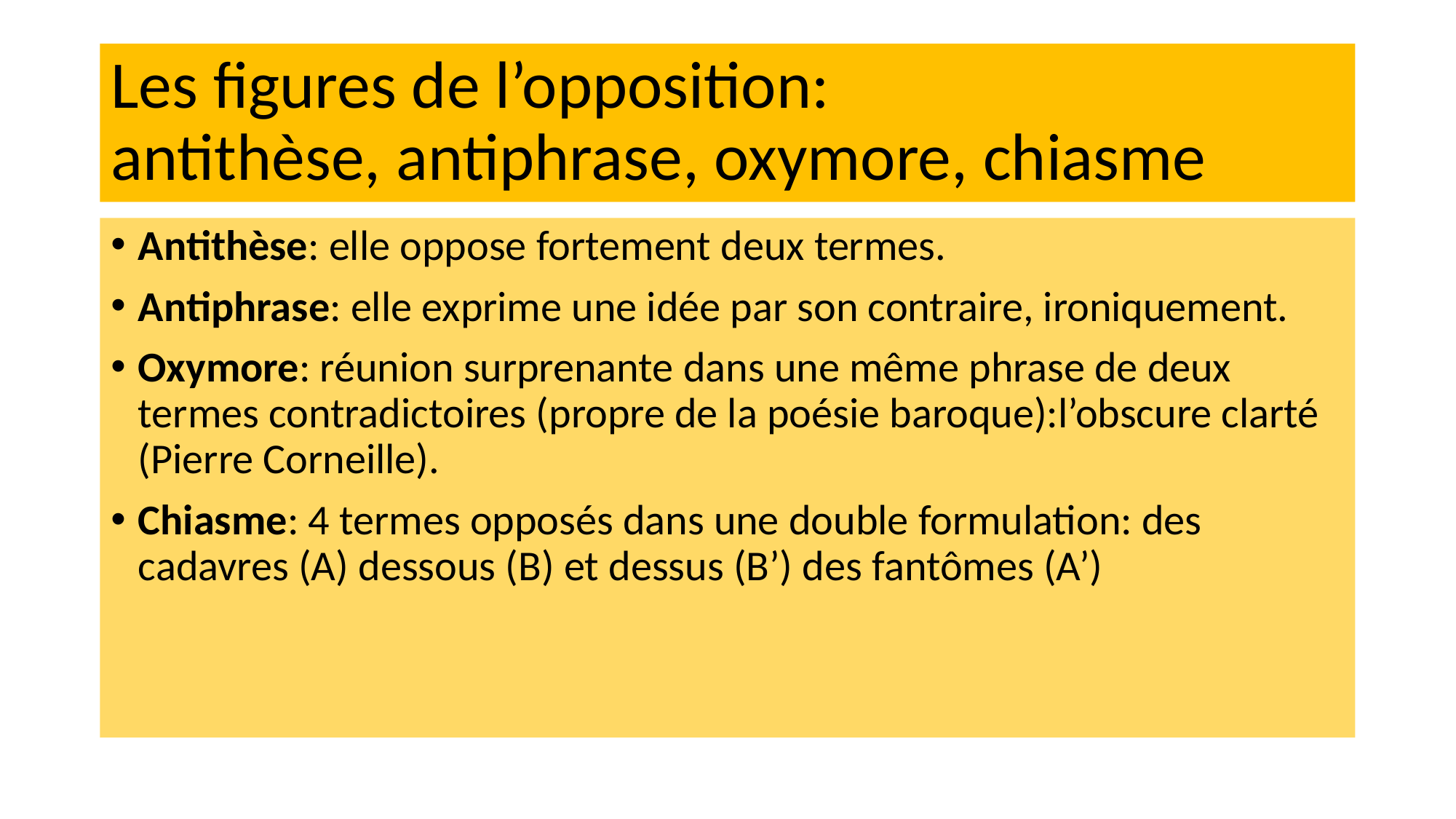

# Les figures de l’opposition: antithèse, antiphrase, oxymore, chiasme
Antithèse: elle oppose fortement deux termes.
Antiphrase: elle exprime une idée par son contraire, ironiquement.
Oxymore: réunion surprenante dans une même phrase de deux termes contradictoires (propre de la poésie baroque):l’obscure clarté (Pierre Corneille).
Chiasme: 4 termes opposés dans une double formulation: des cadavres (A) dessous (B) et dessus (B’) des fantômes (A’)